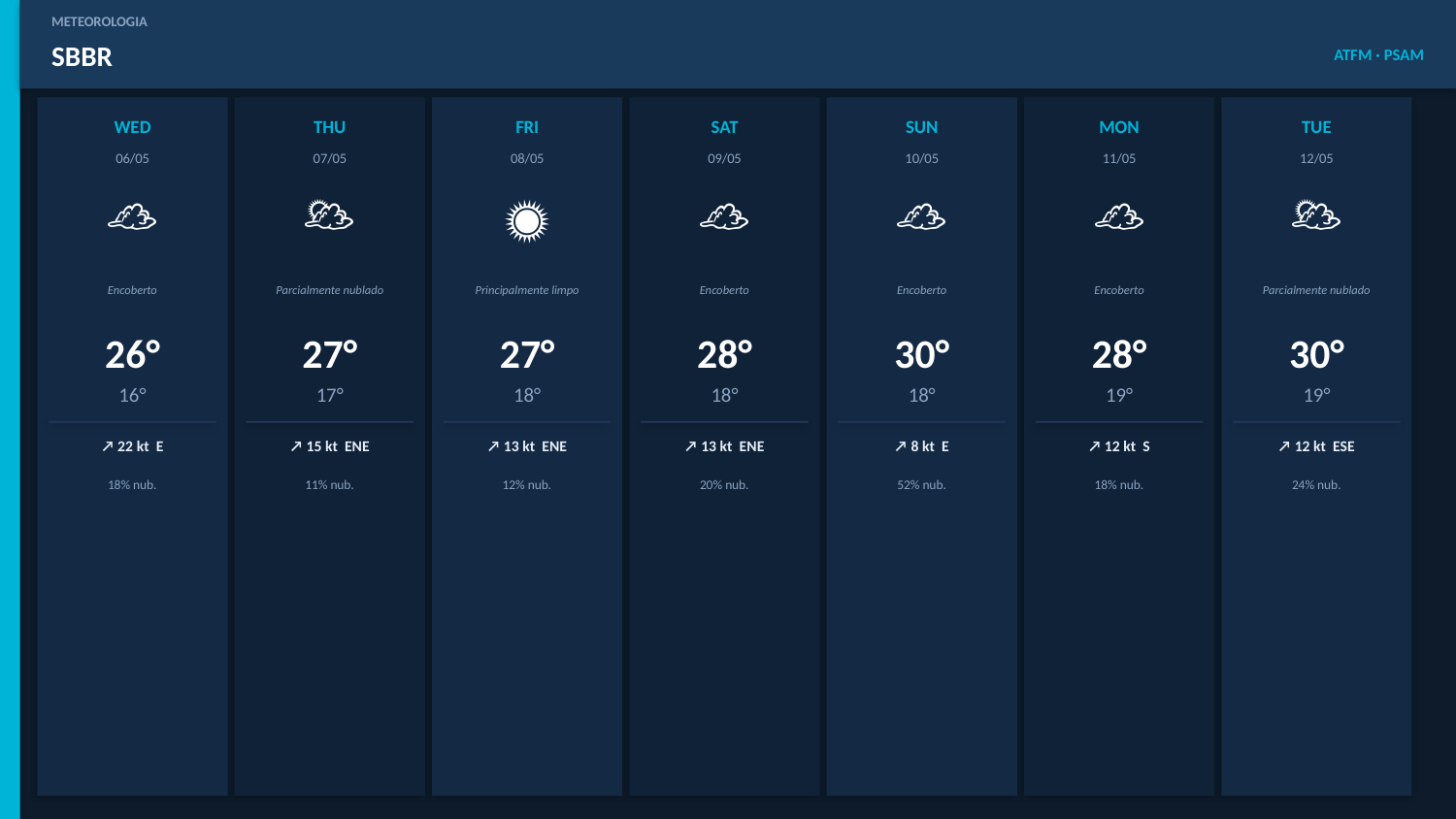

METEOROLOGIA
SBBR
ATFM · PSAM

WED
THU
FRI
SAT
SUN
MON
TUE
06/05
07/05
08/05
09/05
10/05
11/05
12/05
☁
⛅
☀
☁
☁
☁
⛅
Encoberto
Parcialmente nublado
Principalmente limpo
Encoberto
Encoberto
Encoberto
Parcialmente nublado
26°
27°
27°
28°
30°
28°
30°
16°
17°
18°
18°
18°
19°
19°

↗ 22 kt  E
↗ 15 kt  ENE
↗ 13 kt  ENE
↗ 13 kt  ENE
↗ 8 kt  E
↗ 12 kt  S
↗ 12 kt  ESE
18% nub.
11% nub.
12% nub.
20% nub.
52% nub.
18% nub.
24% nub.